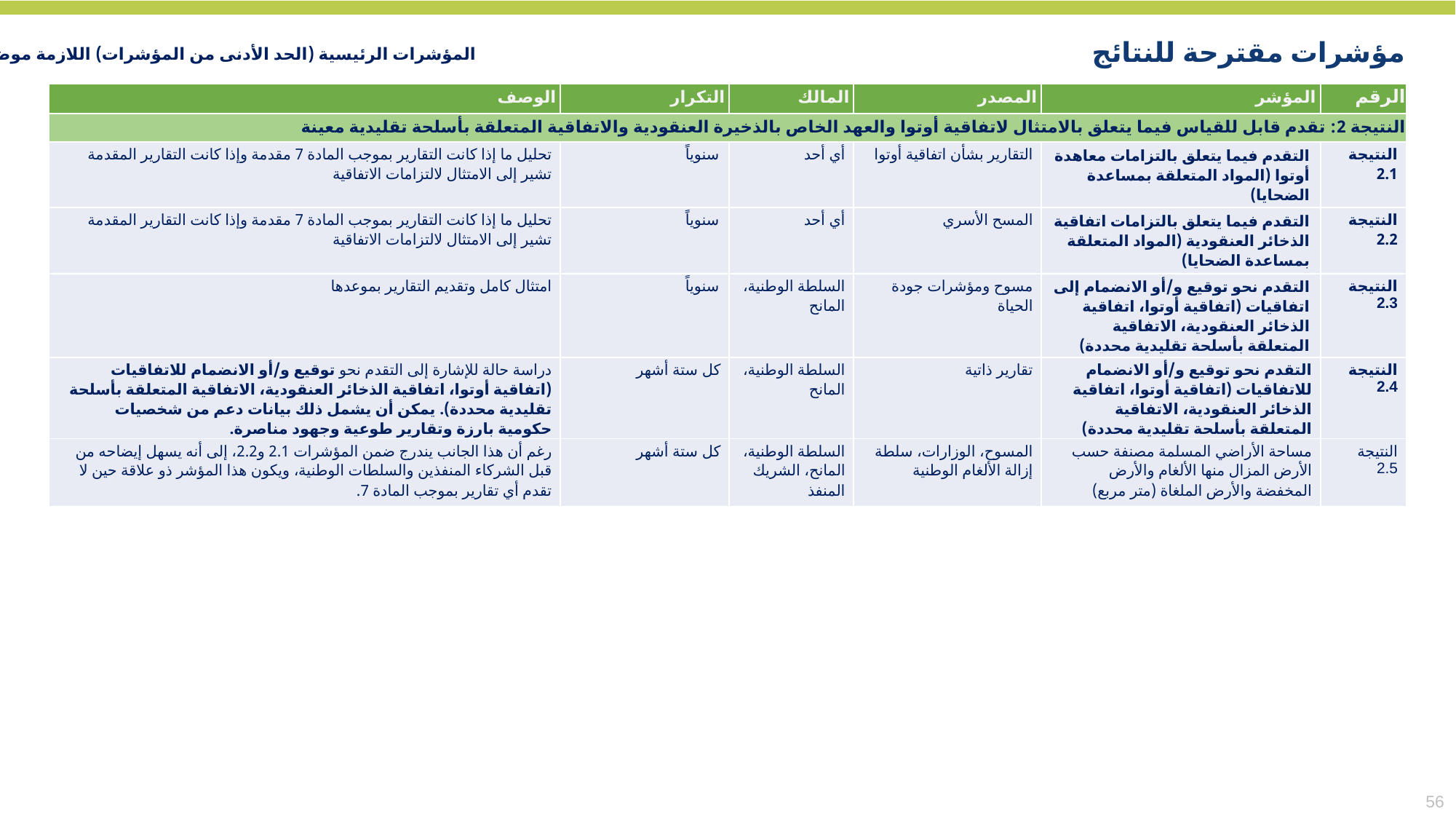

مؤشرات مقترحة للنتائج

المؤشرات الرئيسية (الحد الأدنى من المؤشرات) اللازمة موضحة بالخط العريض
| الوصف | التكرار | المالك | المصدر | المؤشر | الرقم |
| --- | --- | --- | --- | --- | --- |
| النتيجة 2: تقدم قابل للقياس فيما يتعلق بالامتثال لاتفاقية أوتوا والعهد الخاص بالذخيرة العنقودية والاتفاقية المتعلقة بأسلحة تقليدية معينة |  |  |  |  |  |
| تحليل ما إذا كانت التقارير بموجب المادة 7 مقدمة وإذا كانت التقارير المقدمة تشير إلى الامتثال لالتزامات الاتفاقية | سنوياً | أي أحد | التقارير بشأن اتفاقية أوتوا | التقدم فيما يتعلق بالتزامات معاهدة أوتوا (المواد المتعلقة بمساعدة الضحايا) | النتيجة 2.1 |
| تحليل ما إذا كانت التقارير بموجب المادة 7 مقدمة وإذا كانت التقارير المقدمة تشير إلى الامتثال لالتزامات الاتفاقية | سنوياً | أي أحد | المسح الأسري | التقدم فيما يتعلق بالتزامات اتفاقية الذخائر العنقودية (المواد المتعلقة بمساعدة الضحايا) | النتيجة 2.2 |
| امتثال كامل وتقديم التقارير بموعدها | سنوياً | السلطة الوطنية، المانح | مسوح ومؤشرات جودة الحياة | التقدم نحو توقيع و/أو الانضمام إلى اتفاقيات (اتفاقية أوتوا، اتفاقية الذخائر العنقودية، الاتفاقية المتعلقة بأسلحة تقليدية محددة) | النتيجة 2.3 |
| دراسة حالة للإشارة إلى التقدم نحو توقيع و/أو الانضمام للاتفاقيات (اتفاقية أوتوا، اتفاقية الذخائر العنقودية، الاتفاقية المتعلقة بأسلحة تقليدية محددة). يمكن أن يشمل ذلك بيانات دعم من شخصيات حكومية بارزة وتقارير طوعية وجهود مناصرة. | كل ستة أشهر | السلطة الوطنية، المانح | تقارير ذاتية | التقدم نحو توقيع و/أو الانضمام للاتفاقيات (اتفاقية أوتوا، اتفاقية الذخائر العنقودية، الاتفاقية المتعلقة بأسلحة تقليدية محددة) | النتيجة 2.4 |
| رغم أن هذا الجانب يندرج ضمن المؤشرات 2.1 و2.2، إلى أنه يسهل إيضاحه من قبل الشركاء المنفذين والسلطات الوطنية، ويكون هذا المؤشر ذو علاقة حين لا تقدم أي تقارير بموجب المادة 7. | كل ستة أشهر | السلطة الوطنية، المانح، الشريك المنفذ | المسوح، الوزارات، سلطة إزالة الألغام الوطنية | مساحة الأراضي المسلمة مصنفة حسب الأرض المزال منها الألغام والأرض المخفضة والأرض الملغاة (متر مربع) | النتيجة 2.5 |

56